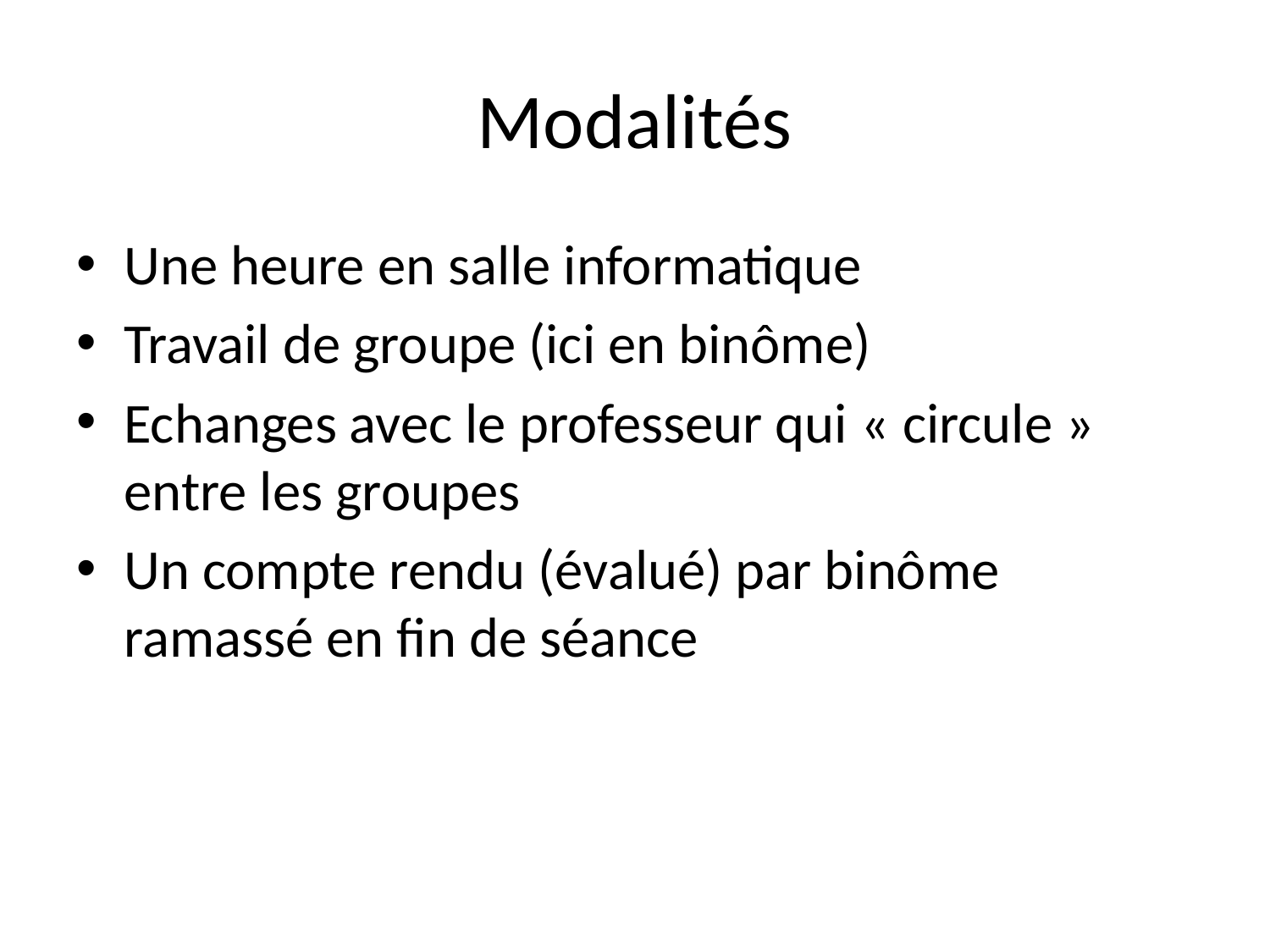

# Modalités
Une heure en salle informatique
Travail de groupe (ici en binôme)
Echanges avec le professeur qui « circule » entre les groupes
Un compte rendu (évalué) par binôme ramassé en fin de séance